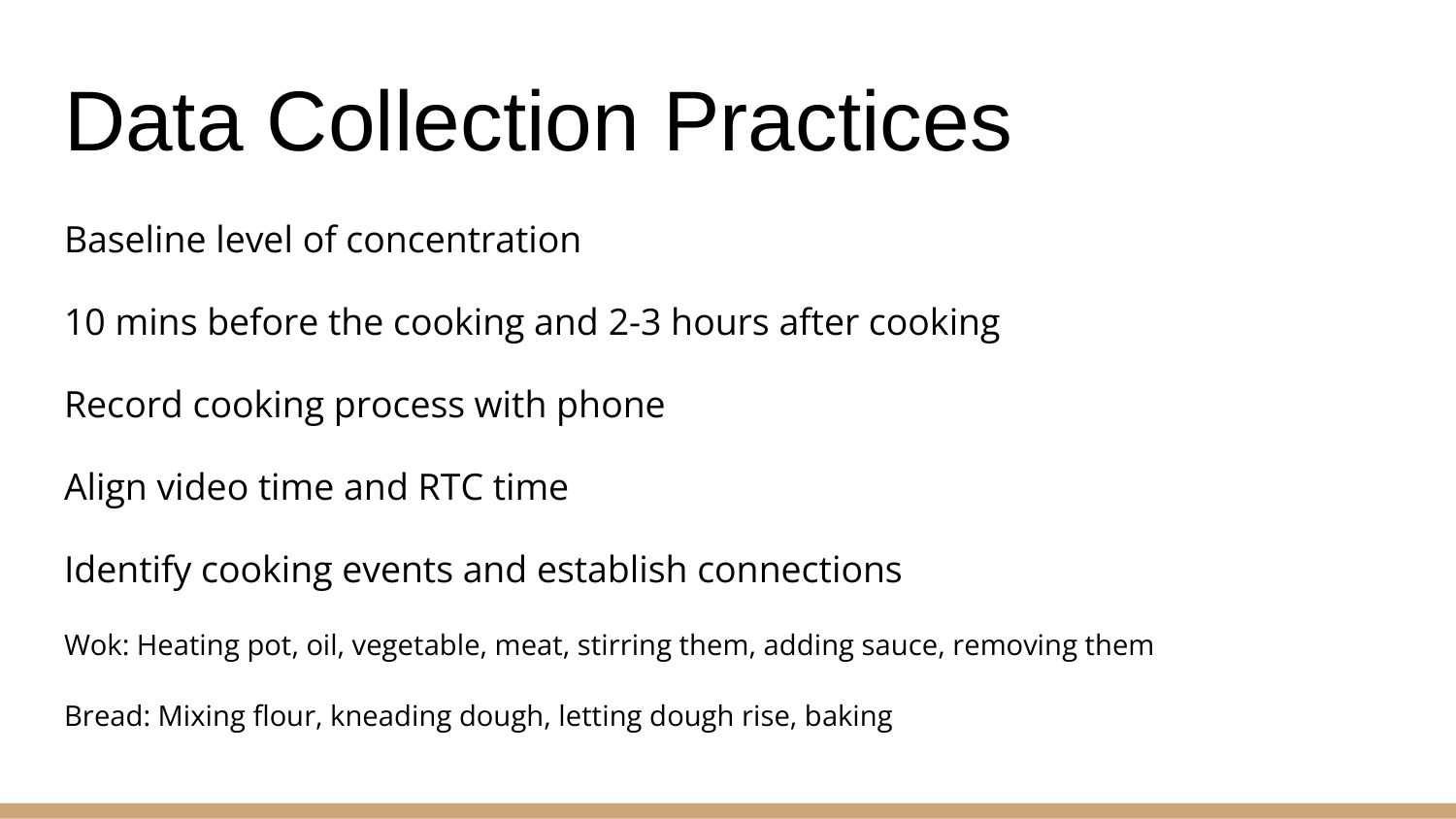

# Data Collection Practices
Baseline level of concentration
10 mins before the cooking and 2-3 hours after cooking
Record cooking process with phone
Align video time and RTC time
Identify cooking events and establish connections
Wok: Heating pot, oil, vegetable, meat, stirring them, adding sauce, removing them
Bread: Mixing flour, kneading dough, letting dough rise, baking